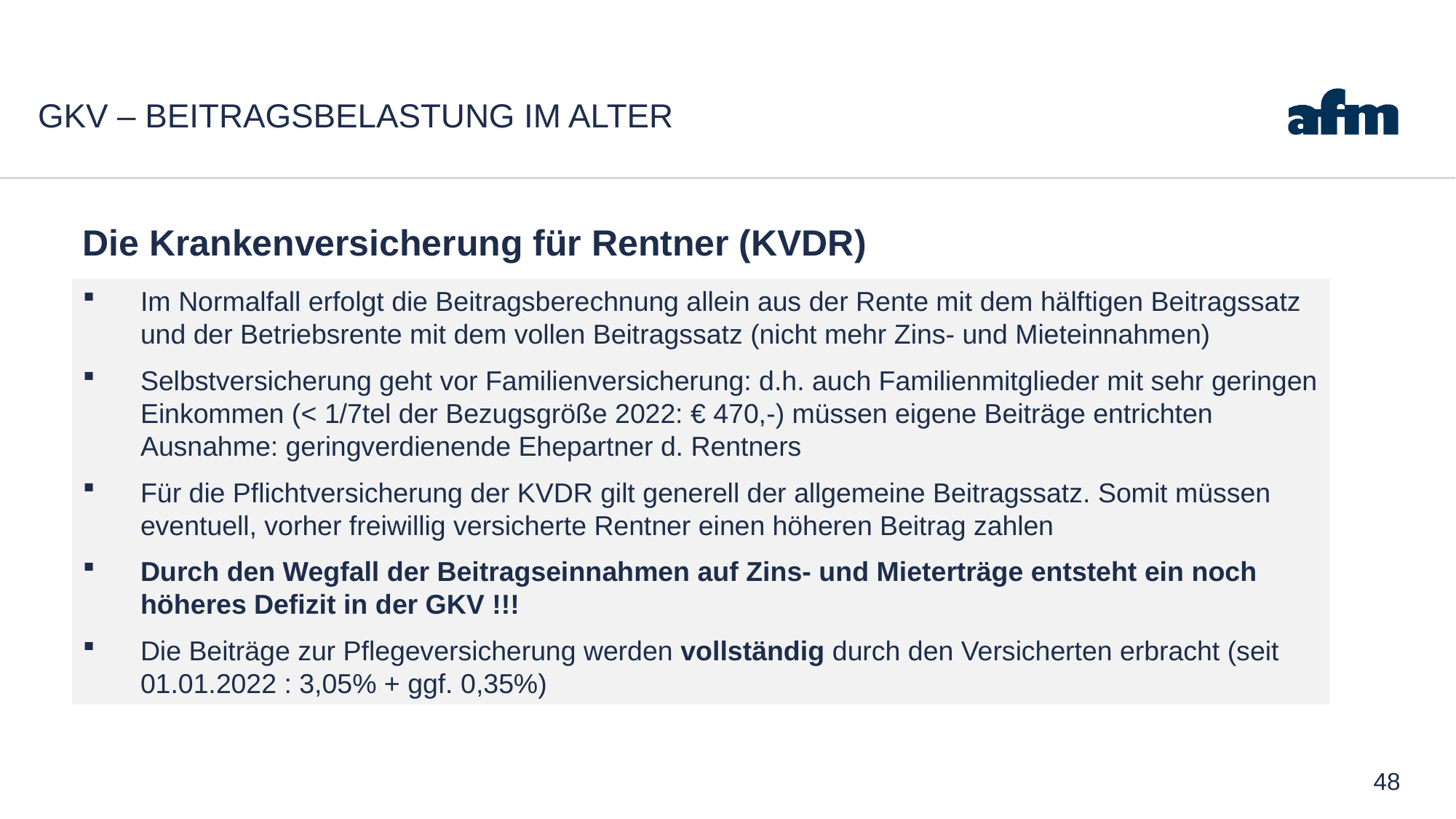

# GKV – Beitragsbelastung im Alter
Die Krankenversicherung für Rentner (KVDR)
Im Normalfall erfolgt die Beitragsberechnung allein aus der Rente mit dem hälftigen Beitragssatz und der Betriebsrente mit dem vollen Beitragssatz (nicht mehr Zins- und Mieteinnahmen)
Selbstversicherung geht vor Familienversicherung: d.h. auch Familienmitglieder mit sehr geringen Einkommen (< 1/7tel der Bezugsgröße 2022: € 470,-) müssen eigene Beiträge entrichten Ausnahme: geringverdienende Ehepartner d. Rentners
Für die Pflichtversicherung der KVDR gilt generell der allgemeine Beitragssatz. Somit müssen eventuell, vorher freiwillig versicherte Rentner einen höheren Beitrag zahlen
Durch den Wegfall der Beitragseinnahmen auf Zins- und Mieterträge entsteht ein noch höheres Defizit in der GKV !!!
Die Beiträge zur Pflegeversicherung werden vollständig durch den Versicherten erbracht (seit 01.01.2022 : 3,05% + ggf. 0,35%)
48